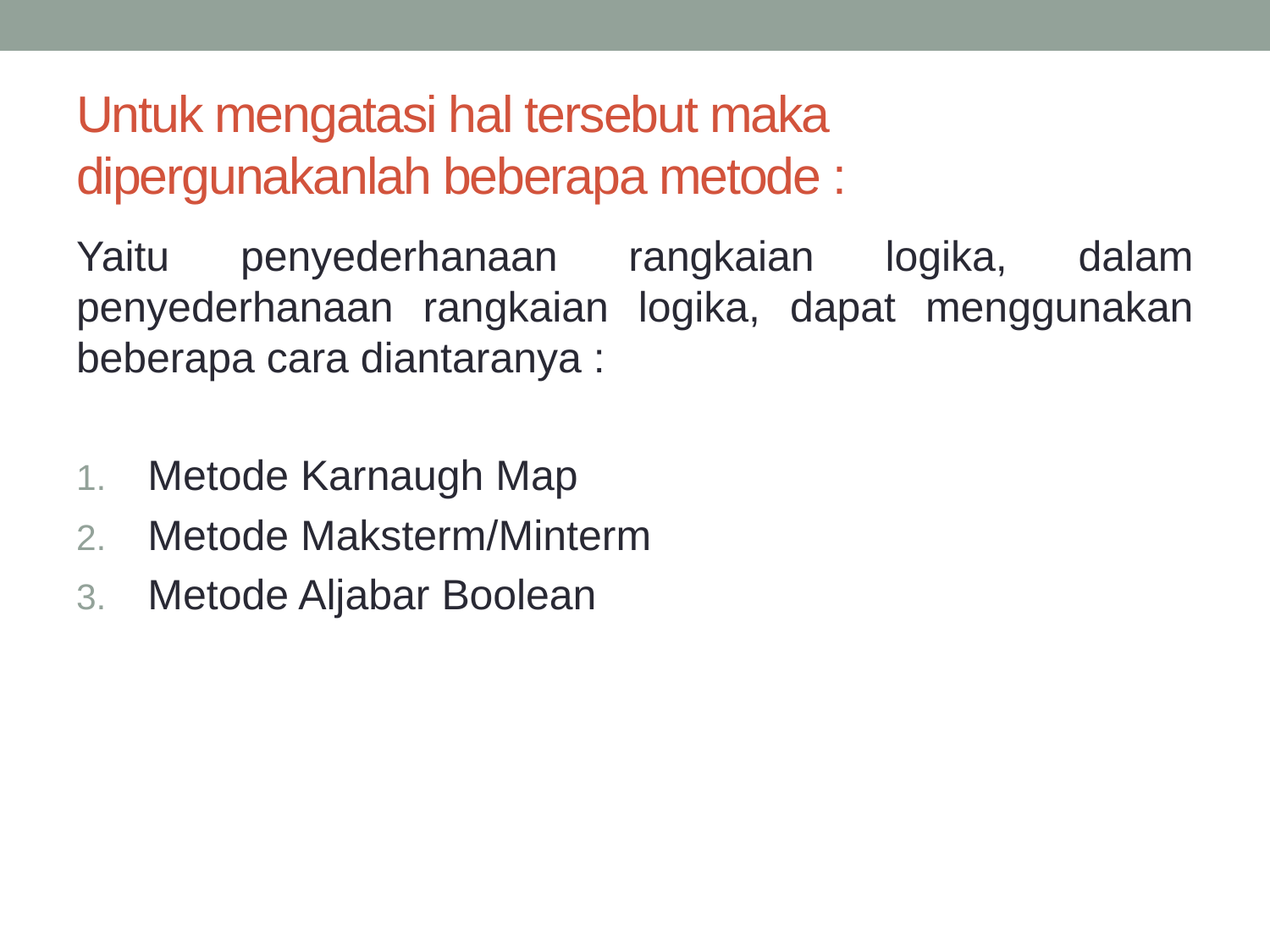

# Untuk mengatasi hal tersebut maka dipergunakanlah beberapa metode :
Yaitu penyederhanaan rangkaian logika, dalam penyederhanaan rangkaian logika, dapat menggunakan beberapa cara diantaranya :

Metode Karnaugh Map
Metode Maksterm/Minterm
Metode Aljabar Boolean